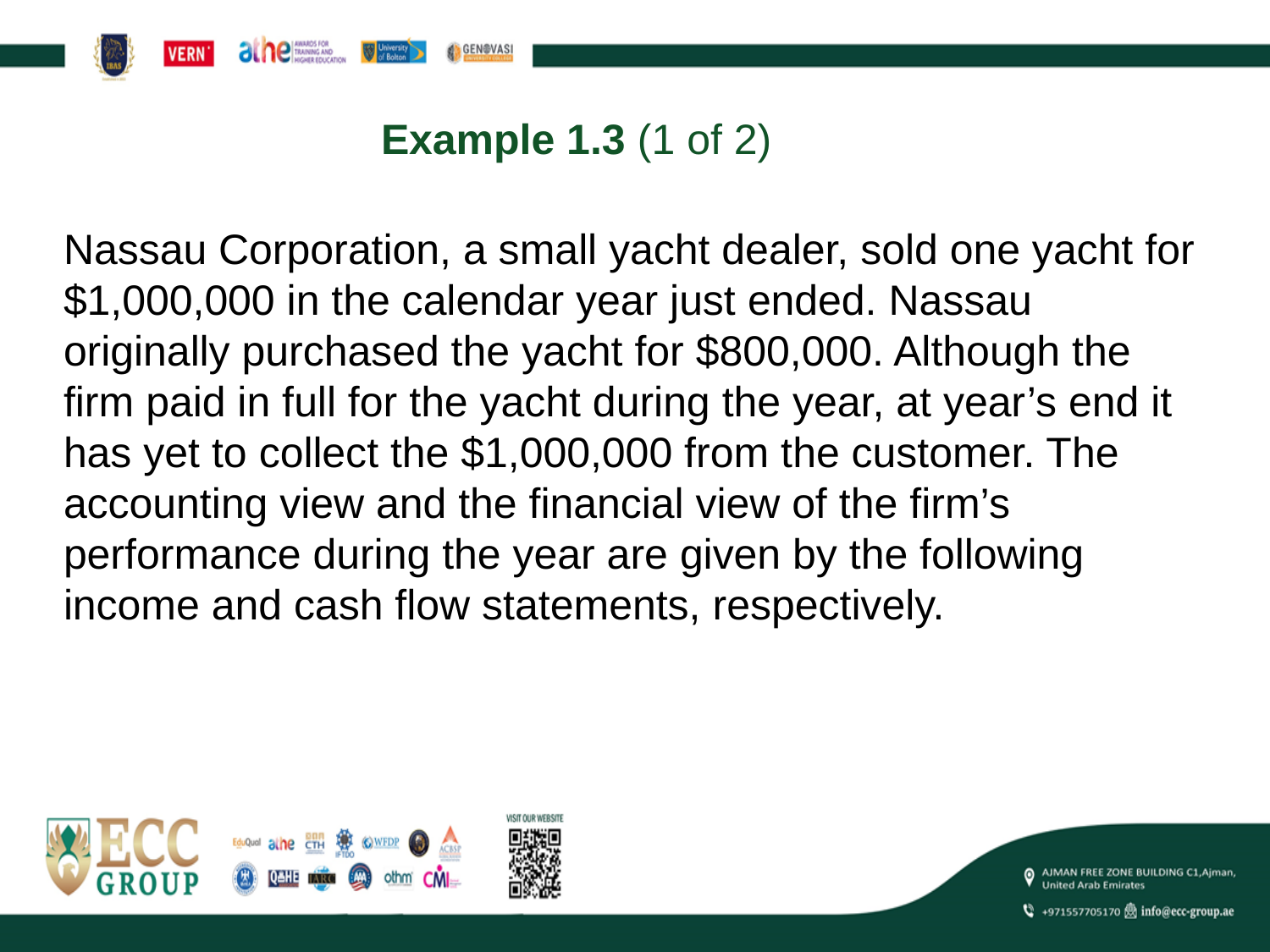

# Example 1.3 (1 of 2)
Nassau Corporation, a small yacht dealer, sold one yacht for $1,000,000 in the calendar year just ended. Nassau originally purchased the yacht for $800,000. Although the firm paid in full for the yacht during the year, at year’s end it has yet to collect the $1,000,000 from the customer. The accounting view and the financial view of the firm’s performance during the year are given by the following income and cash flow statements, respectively.